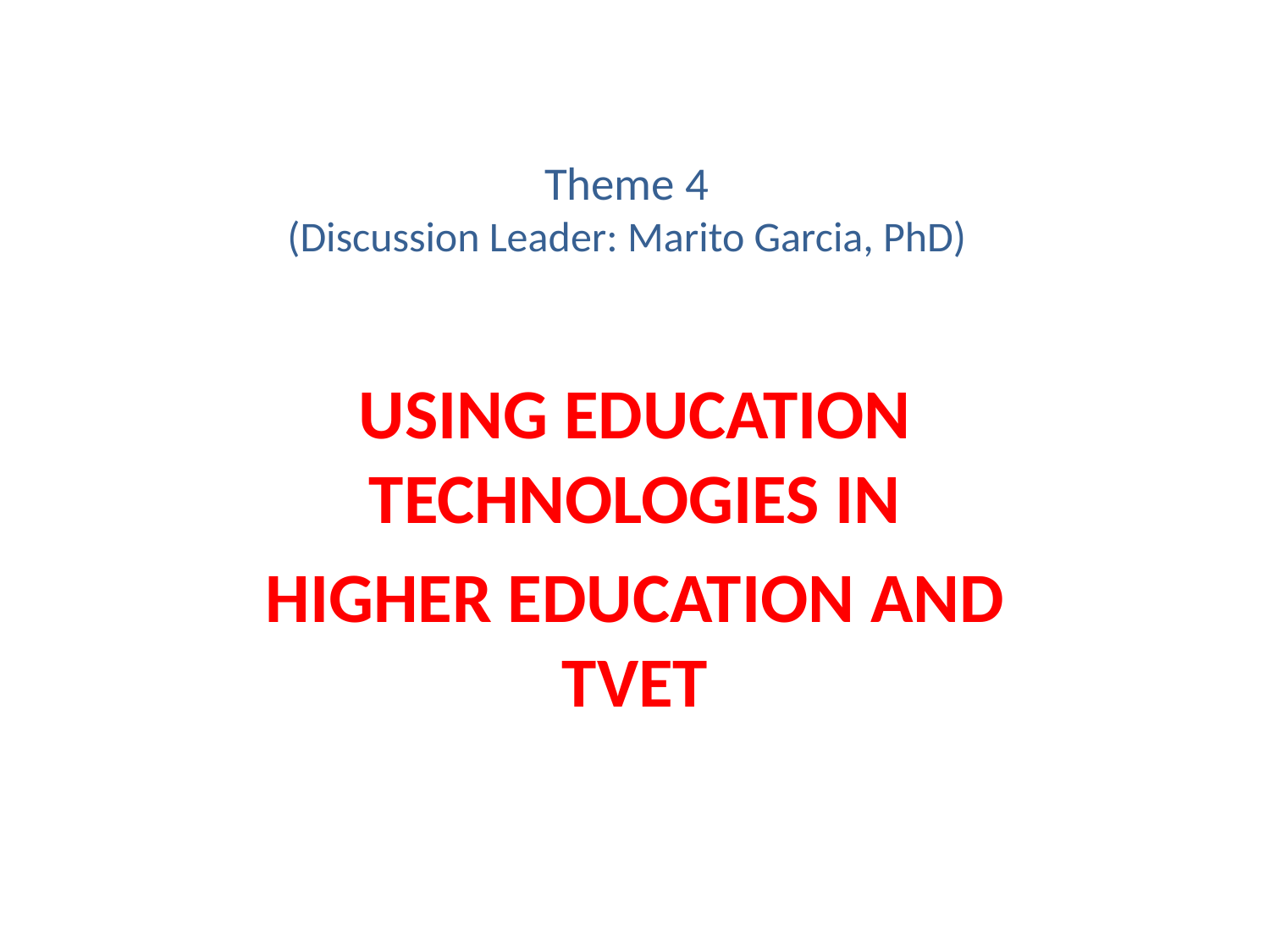

# Theme 4 (Discussion Leader: Marito Garcia, PhD)
USING EDUCATION TECHNOLOGIES IN
HIGHER EDUCATION AND TVET